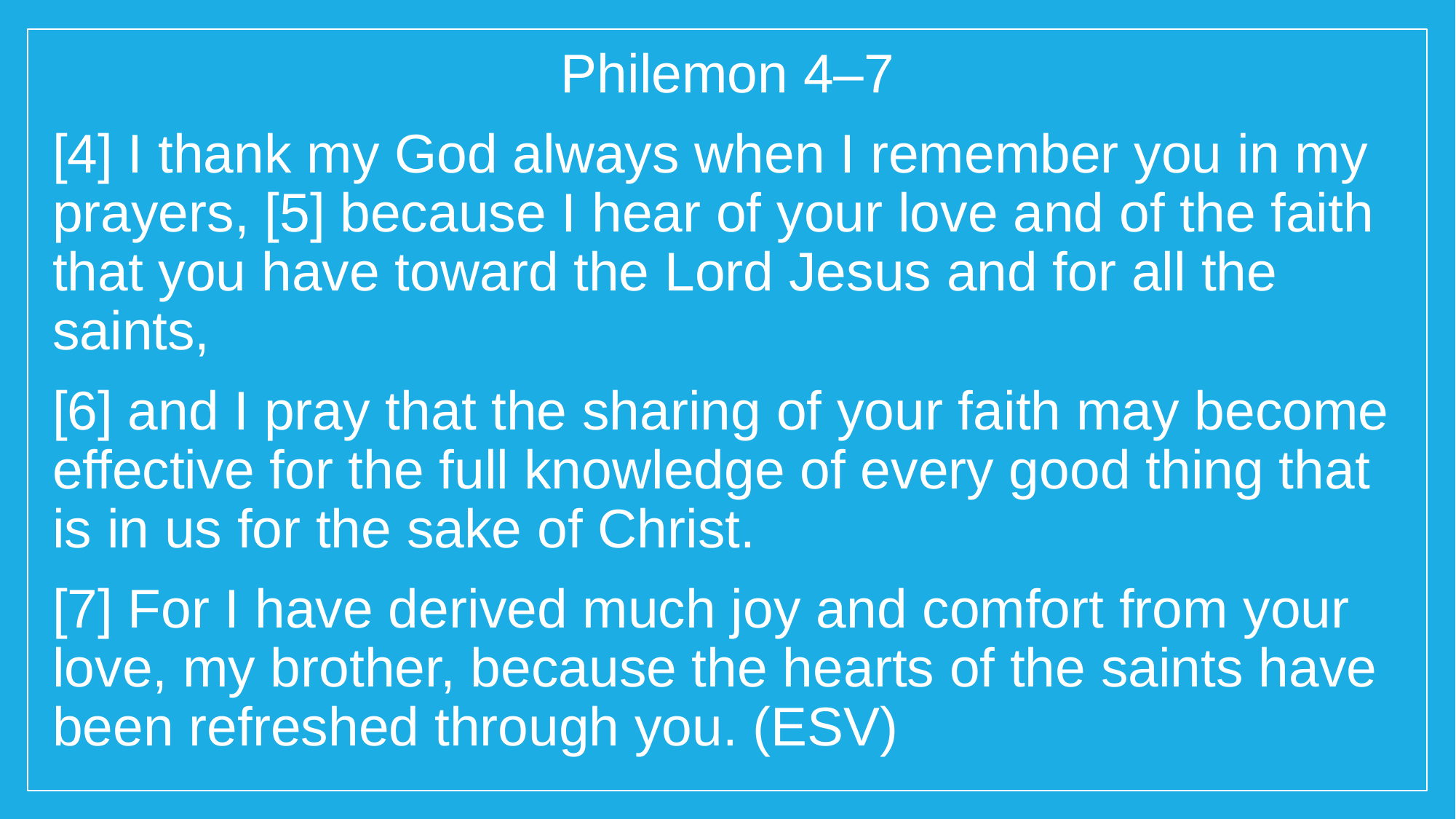

Philemon 4–7
[4] I thank my God always when I remember you in my prayers, [5] because I hear of your love and of the faith that you have toward the Lord Jesus and for all the saints,
[6] and I pray that the sharing of your faith may become effective for the full knowledge of every good thing that is in us for the sake of Christ.
[7] For I have derived much joy and comfort from your love, my brother, because the hearts of the saints have been refreshed through you. (ESV)
#